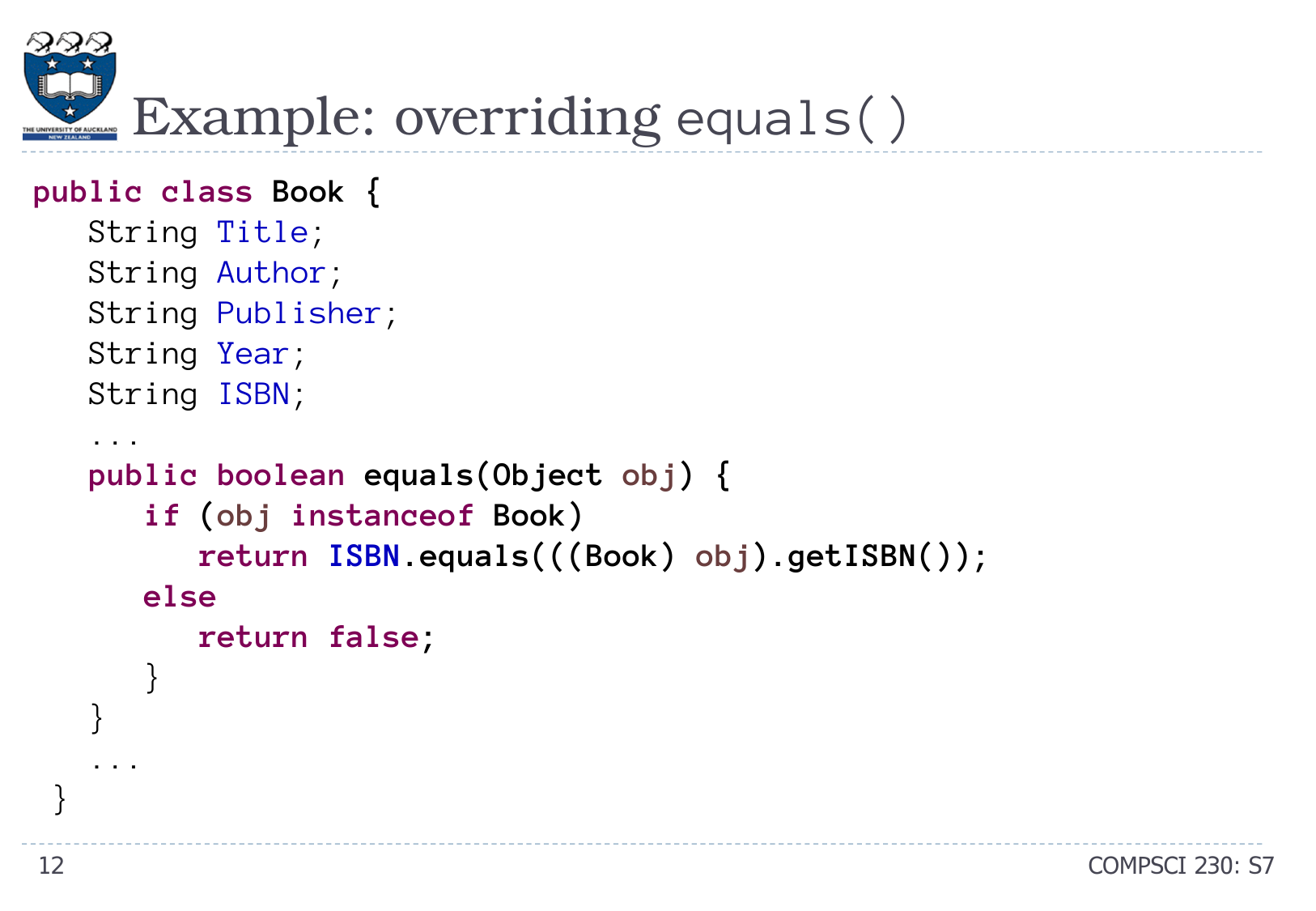

# Example: overriding equals()
public class Book {
   String Title;
   String Author;
   String Publisher;
   String Year;
   String ISBN;
   ...
   public boolean equals(Object obj) {
      if (obj instanceof Book)
         return ISBN.equals(((Book) obj).getISBN());
      else
         return false;
      }
   }
   ...
 }

12
COMPSCI 230: S7